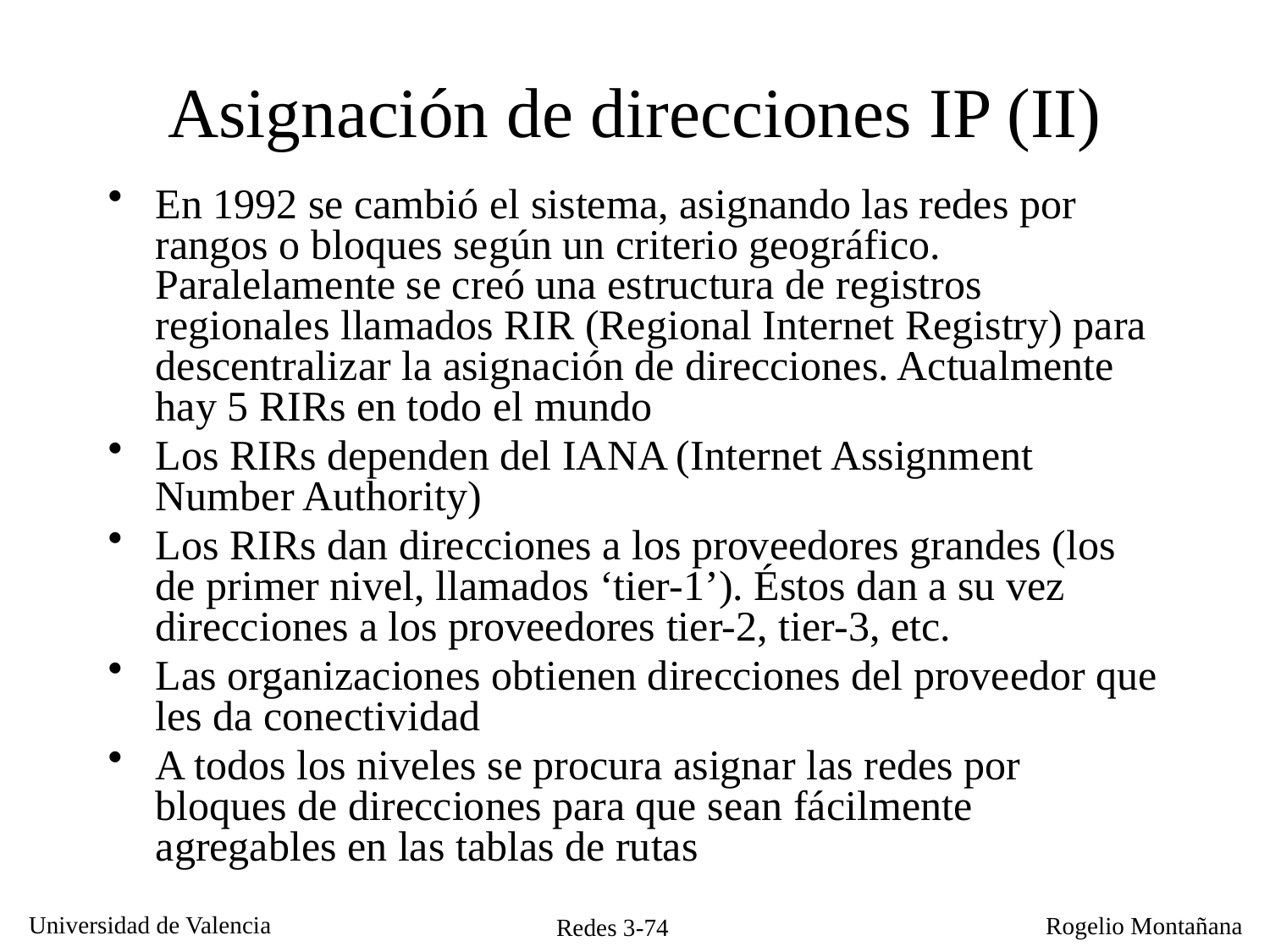

Asignación de direcciones IP (II)
En 1992 se cambió el sistema, asignando las redes por rangos o bloques según un criterio geográfico. Paralelamente se creó una estructura de registros regionales llamados RIR (Regional Internet Registry) para descentralizar la asignación de direcciones. Actualmente hay 5 RIRs en todo el mundo
Los RIRs dependen del IANA (Internet Assignment Number Authority)
Los RIRs dan direcciones a los proveedores grandes (los de primer nivel, llamados ‘tier-1’). Éstos dan a su vez direcciones a los proveedores tier-2, tier-3, etc.
Las organizaciones obtienen direcciones del proveedor que les da conectividad
A todos los niveles se procura asignar las redes por bloques de direcciones para que sean fácilmente agregables en las tablas de rutas